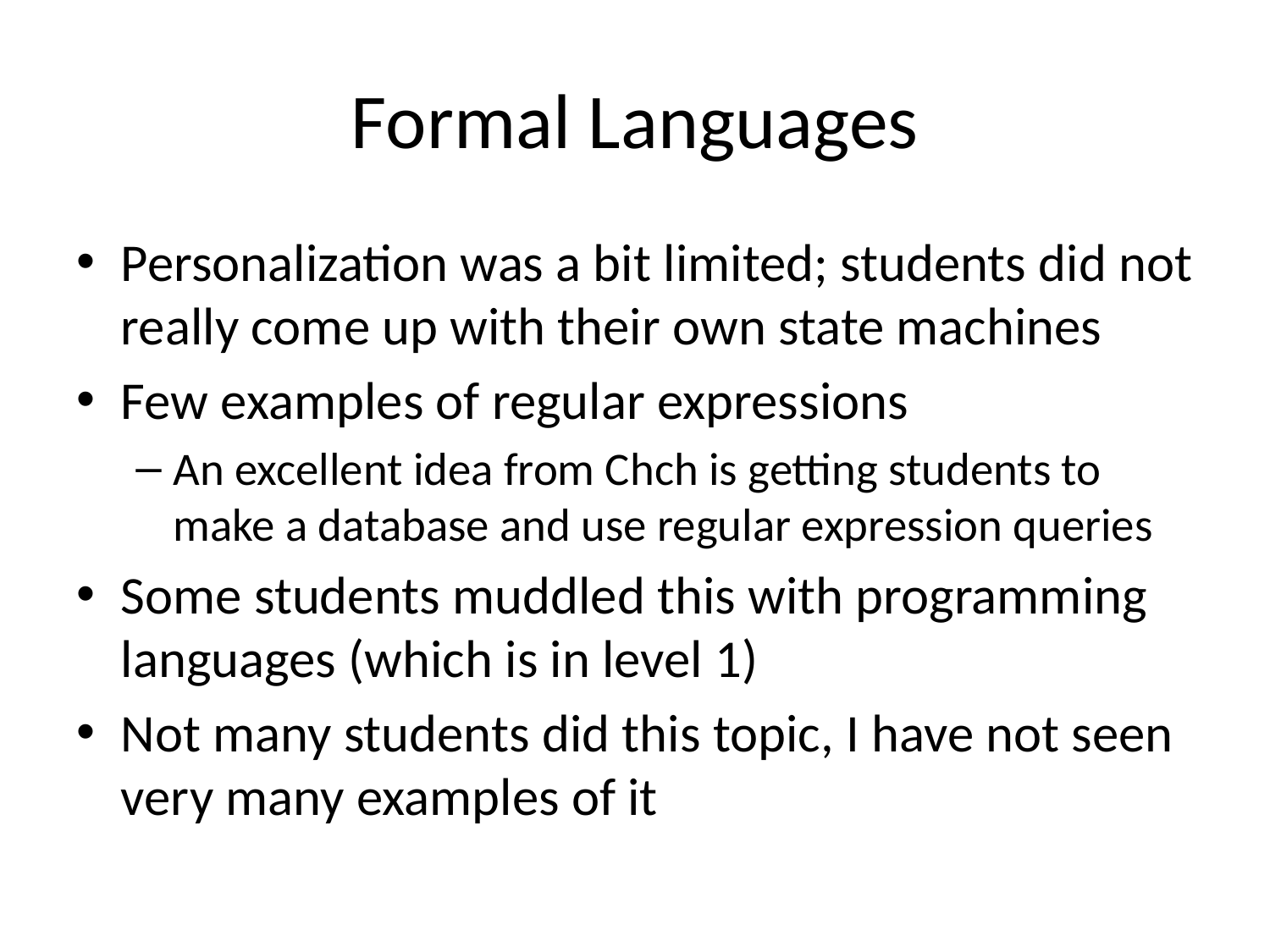

# Formal Languages
Personalization was a bit limited; students did not really come up with their own state machines
Few examples of regular expressions
An excellent idea from Chch is getting students to make a database and use regular expression queries
Some students muddled this with programming languages (which is in level 1)
Not many students did this topic, I have not seen very many examples of it